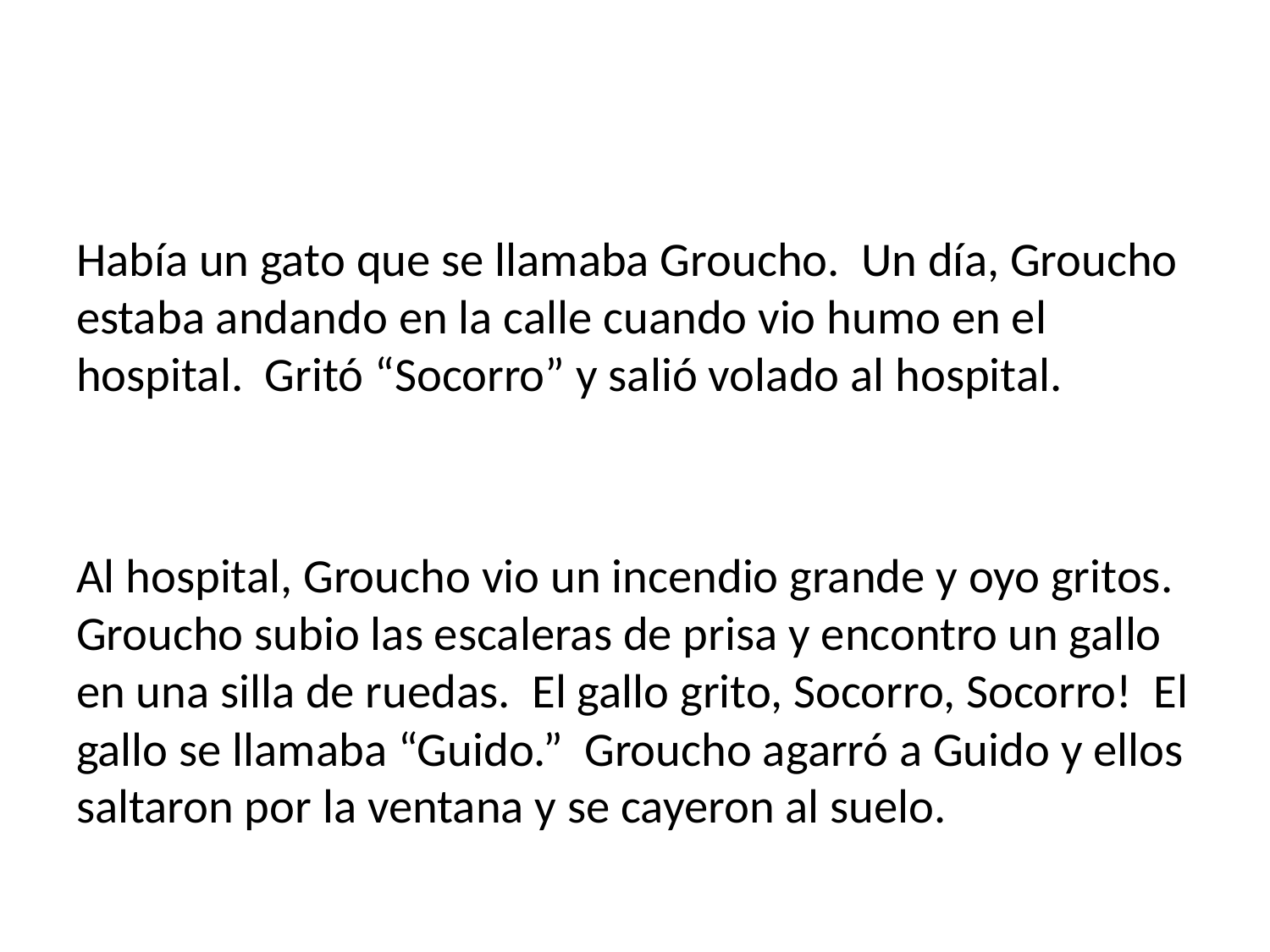

#
Había un gato que se llamaba Groucho.  Un día, Groucho estaba andando en la calle cuando vio humo en el hospital.  Gritó “Socorro” y salió volado al hospital.

Al hospital, Groucho vio un incendio grande y oyo gritos.  Groucho subio las escaleras de prisa y encontro un gallo en una silla de ruedas.  El gallo grito, Socorro, Socorro!  El gallo se llamaba “Guido.”  Groucho agarró a Guido y ellos saltaron por la ventana y se cayeron al suelo.